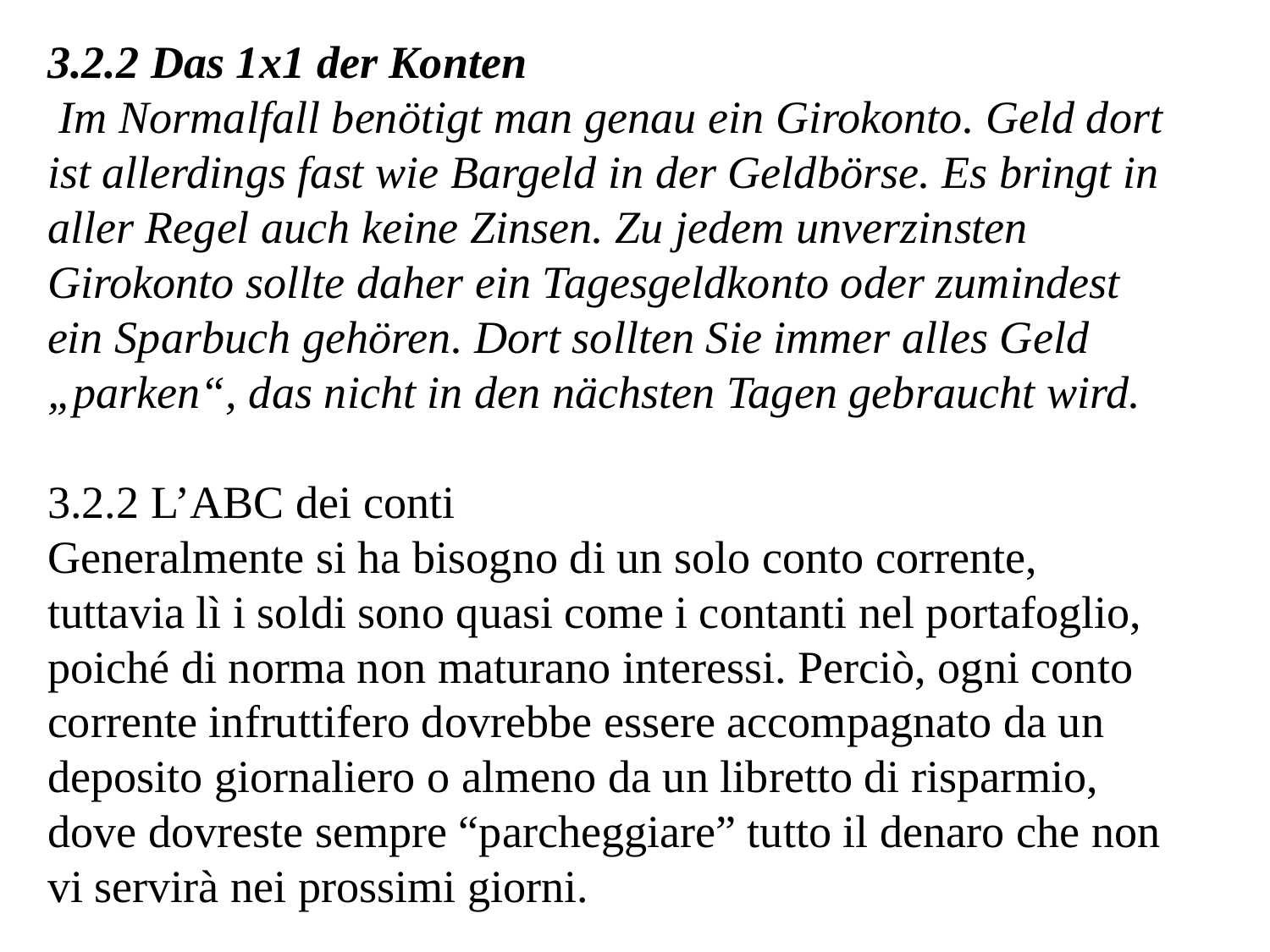

3.2.2 Das 1x1 der Konten
 Im Normalfall benötigt man genau ein Girokonto. Geld dort ist allerdings fast wie Bargeld in der Geldbörse. Es bringt in aller Regel auch keine Zinsen. Zu jedem unverzinsten Girokonto sollte daher ein Tagesgeldkonto oder zumindest ein Sparbuch gehören. Dort sollten Sie immer alles Geld „parken“, das nicht in den nächsten Tagen gebraucht wird.

3.2.2 L’ABC dei conti
Generalmente si ha bisogno di un solo conto corrente, tuttavia lì i soldi sono quasi come i contanti nel portafoglio, poiché di norma non maturano interessi. Perciò, ogni conto corrente infruttifero dovrebbe essere accompagnato da un deposito giornaliero o almeno da un libretto di risparmio, dove dovreste sempre “parcheggiare” tutto il denaro che non vi servirà nei prossimi giorni.